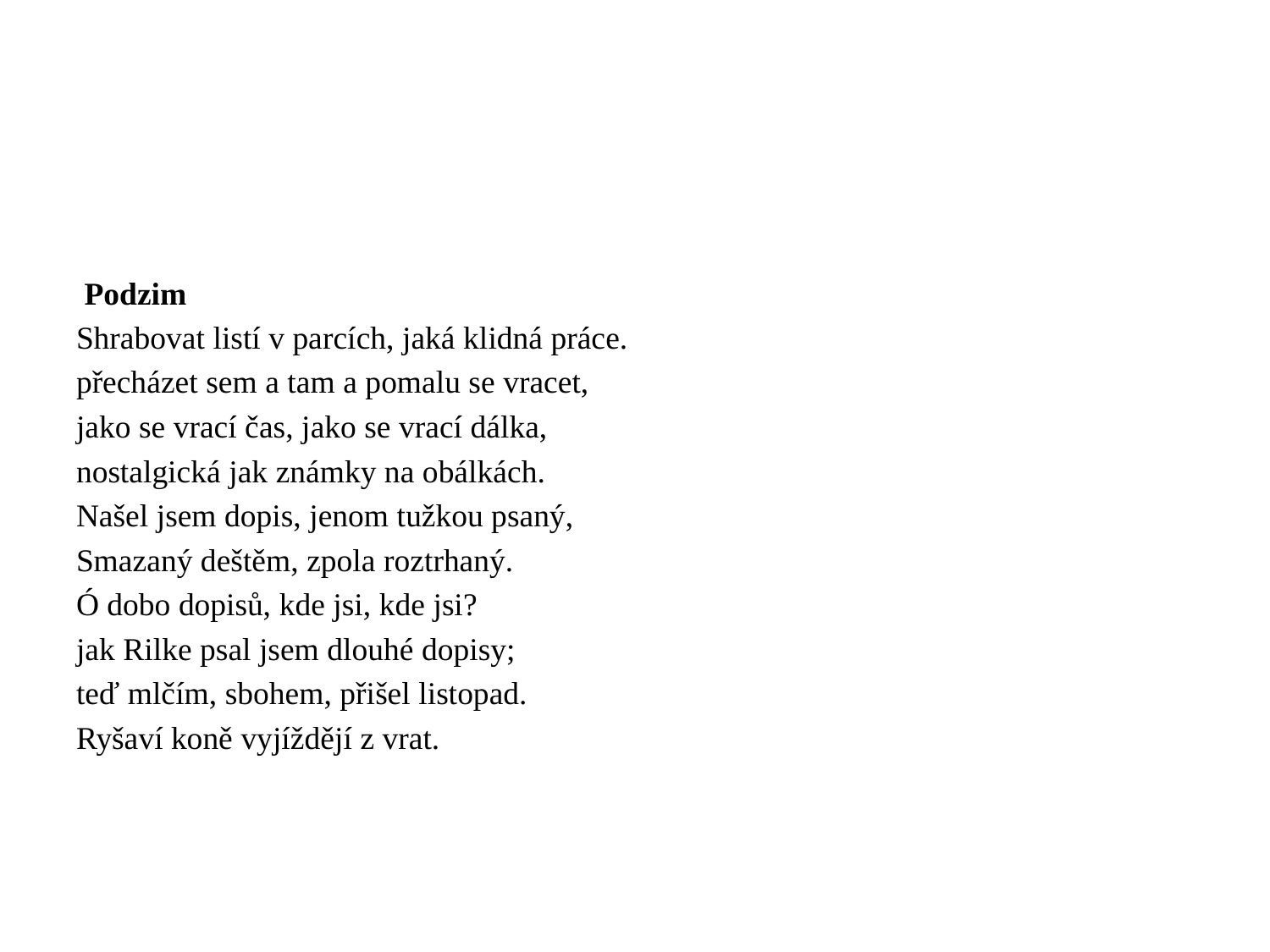

Podzim
Shrabovat listí v parcích, jaká klidná práce.
přecházet sem a tam a pomalu se vracet,
jako se vrací čas, jako se vrací dálka,
nostalgická jak známky na obálkách.
Našel jsem dopis, jenom tužkou psaný,
Smazaný deštěm, zpola roztrhaný.
Ó dobo dopisů, kde jsi, kde jsi?
jak Rilke psal jsem dlouhé dopisy;
teď mlčím, sbohem, přišel listopad.
Ryšaví koně vyjíždějí z vrat.